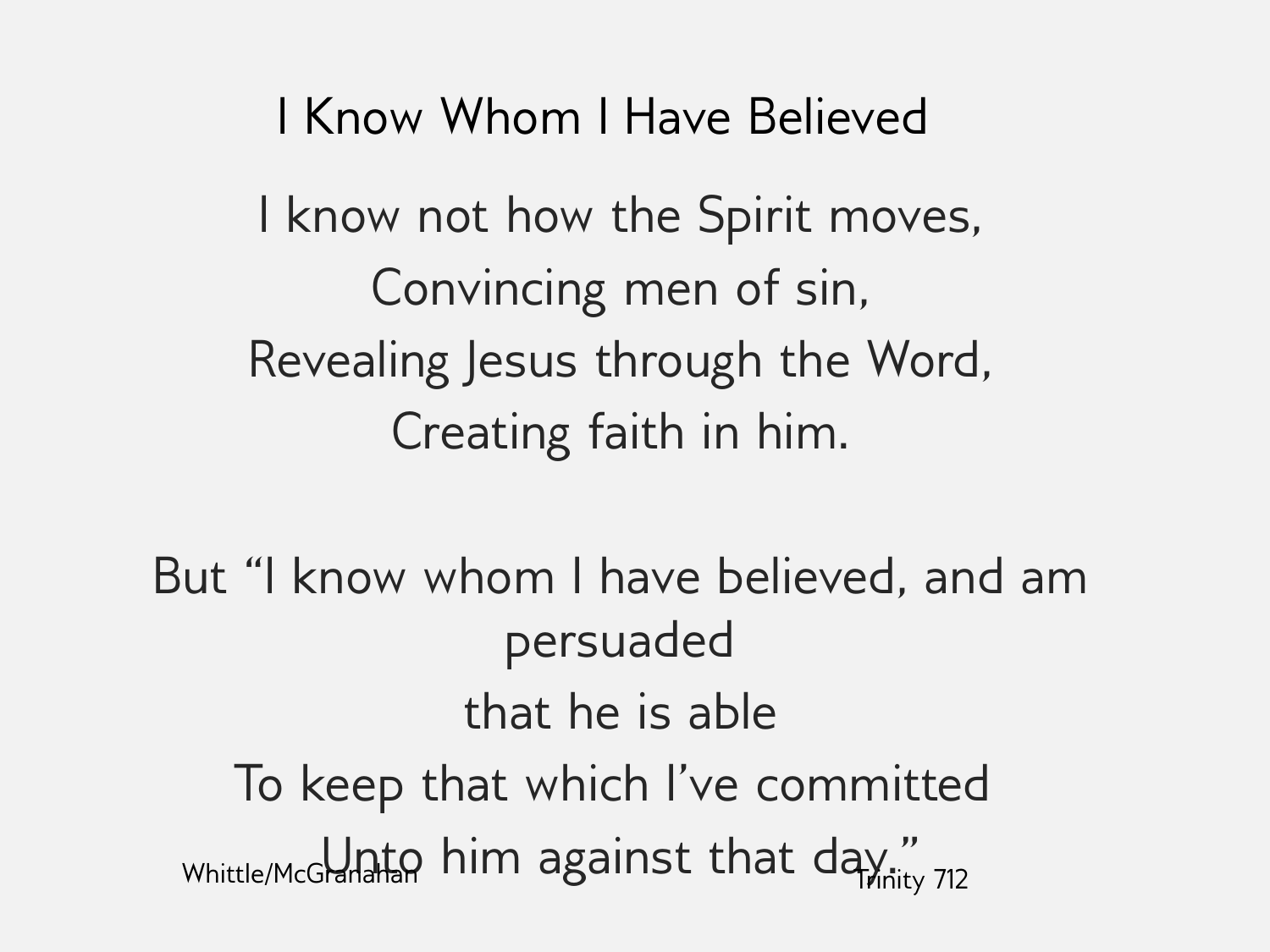

I Know Whom I Have Believed
I know not how the Spirit moves,
Convincing men of sin,
Revealing Jesus through the Word,
Creating faith in him.

But “I know whom I have believed, and am persuaded
that he is able
To keep that which I’ve committed
Unto him against that day.”
Whittle/McGranahan
Trinity 712